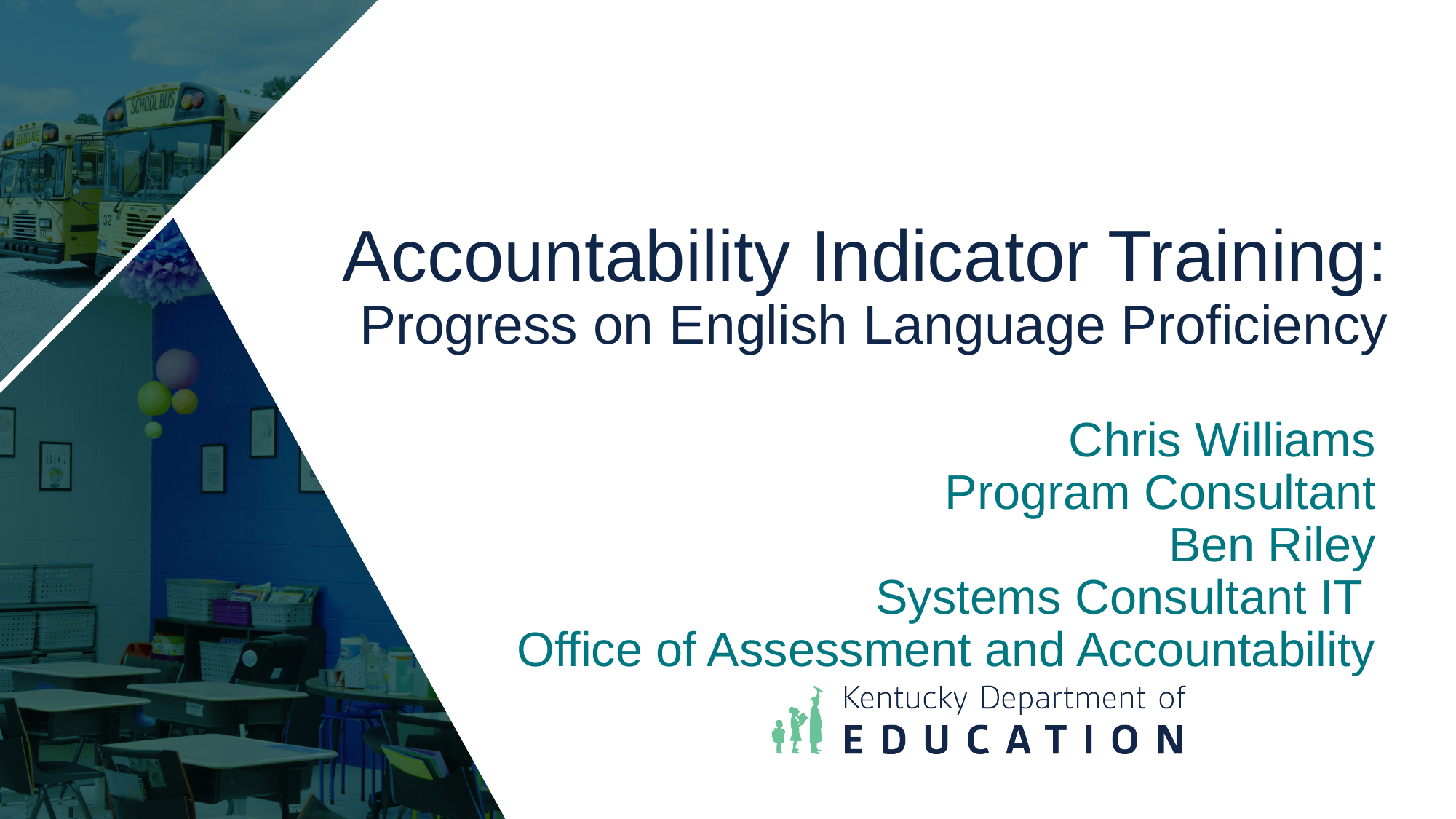

Accountability Indicator Training:
Progress on English Language Proficiency
Chris Williams
Program Consultant
Ben Riley
Systems Consultant IT
Office of Assessment and Accountability